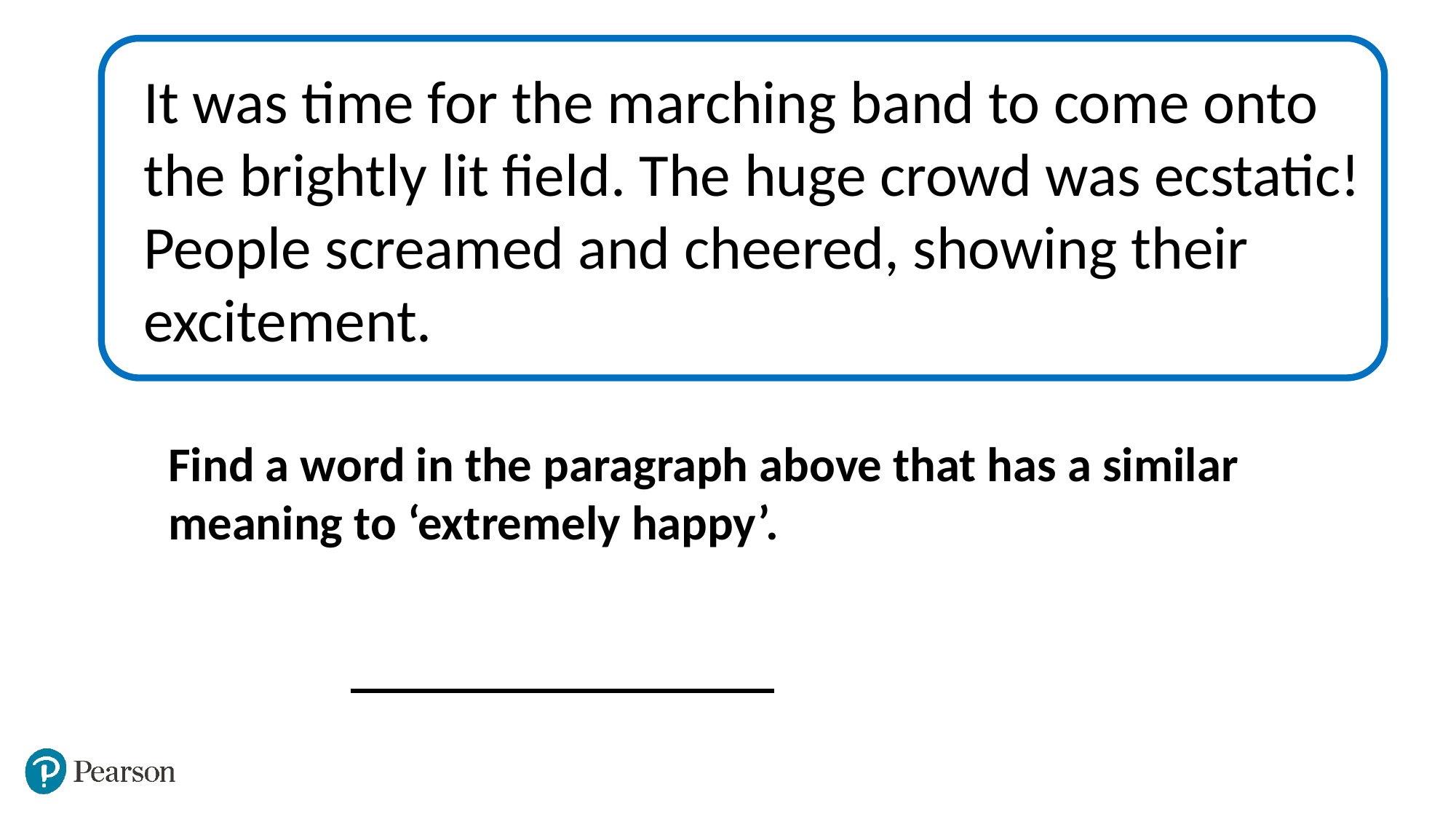

It was time for the marching band to come onto the brightly lit field. The huge crowd was ecstatic! People screamed and cheered, showing their excitement.
Find a word in the paragraph above that has a similar meaning to ‘extremely happy’.